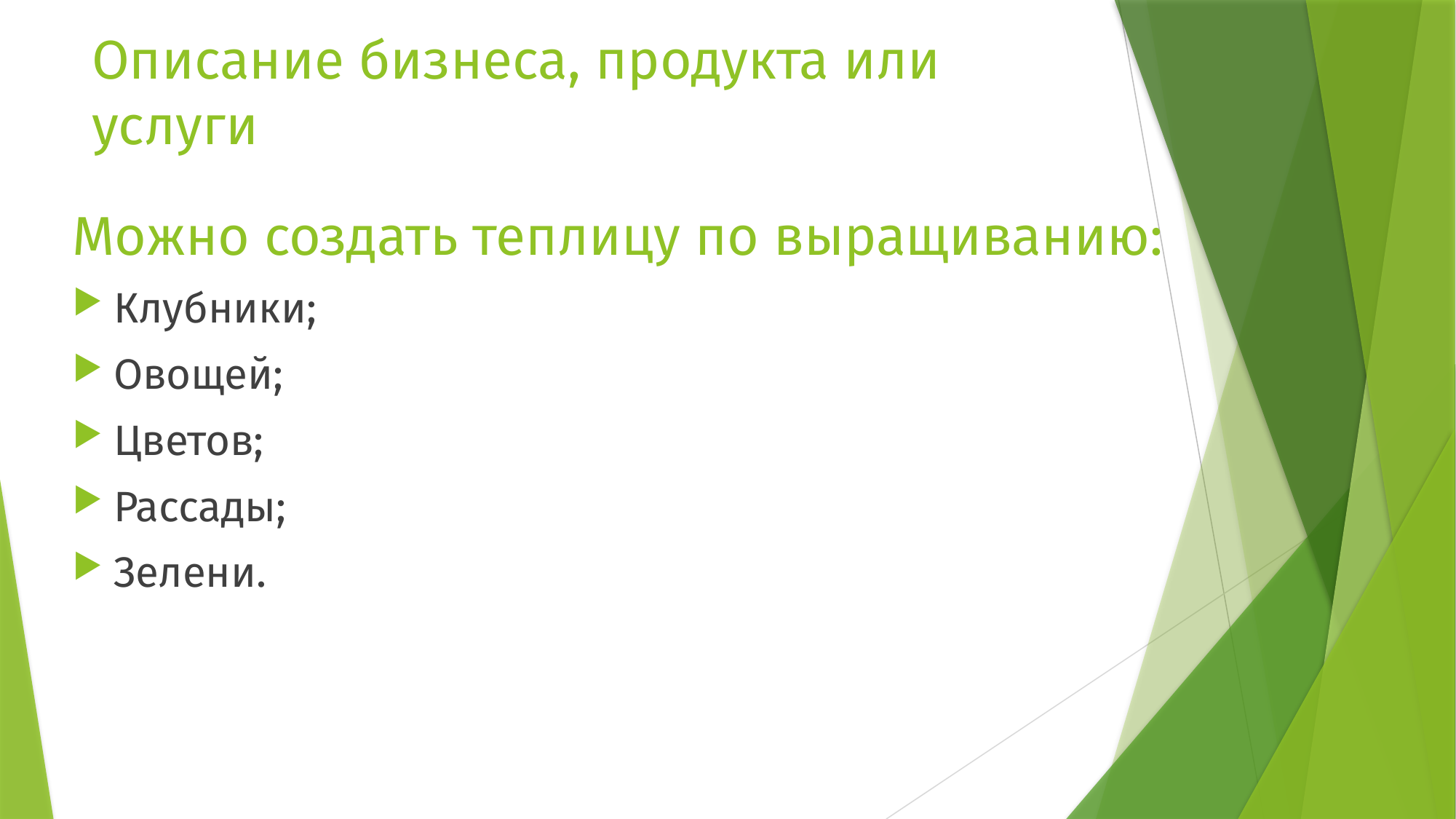

# Описание бизнеса, продукта или услуги
Можно создать теплицу по выращиванию:
Клубники;
Овощей;
Цветов;
Рассады;
Зелени.